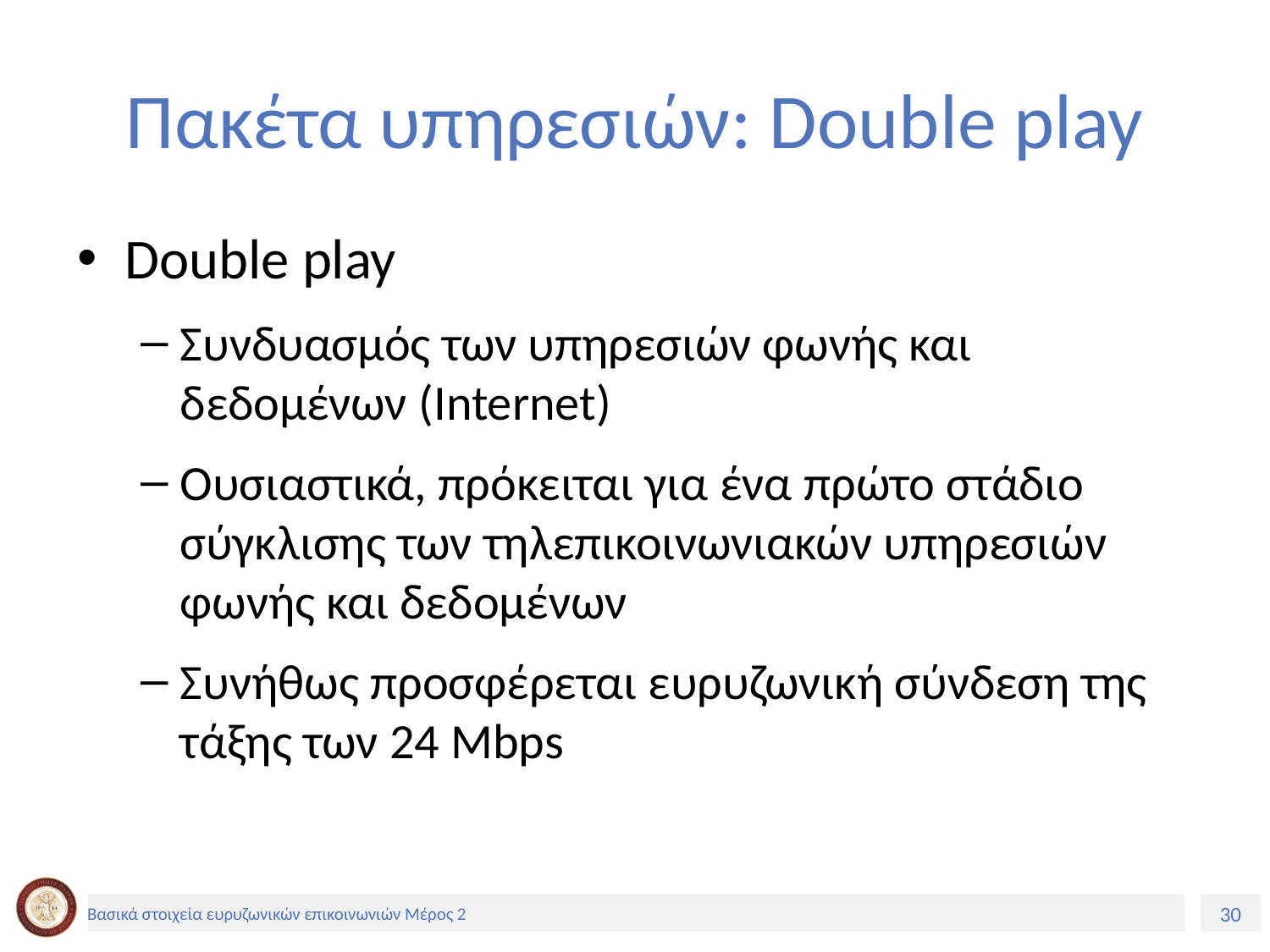

# Πακέτα υπηρεσιών: Double play
Double play
Συνδυασμός των υπηρεσιών φωνής και δεδομένων (Internet)
Ουσιαστικά, πρόκειται για ένα πρώτο στάδιο σύγκλισης των τηλεπικοινωνιακών υπηρεσιών φωνής και δεδομένων
Συνήθως προσφέρεται ευρυζωνική σύνδεση της τάξης των 24 Mbps